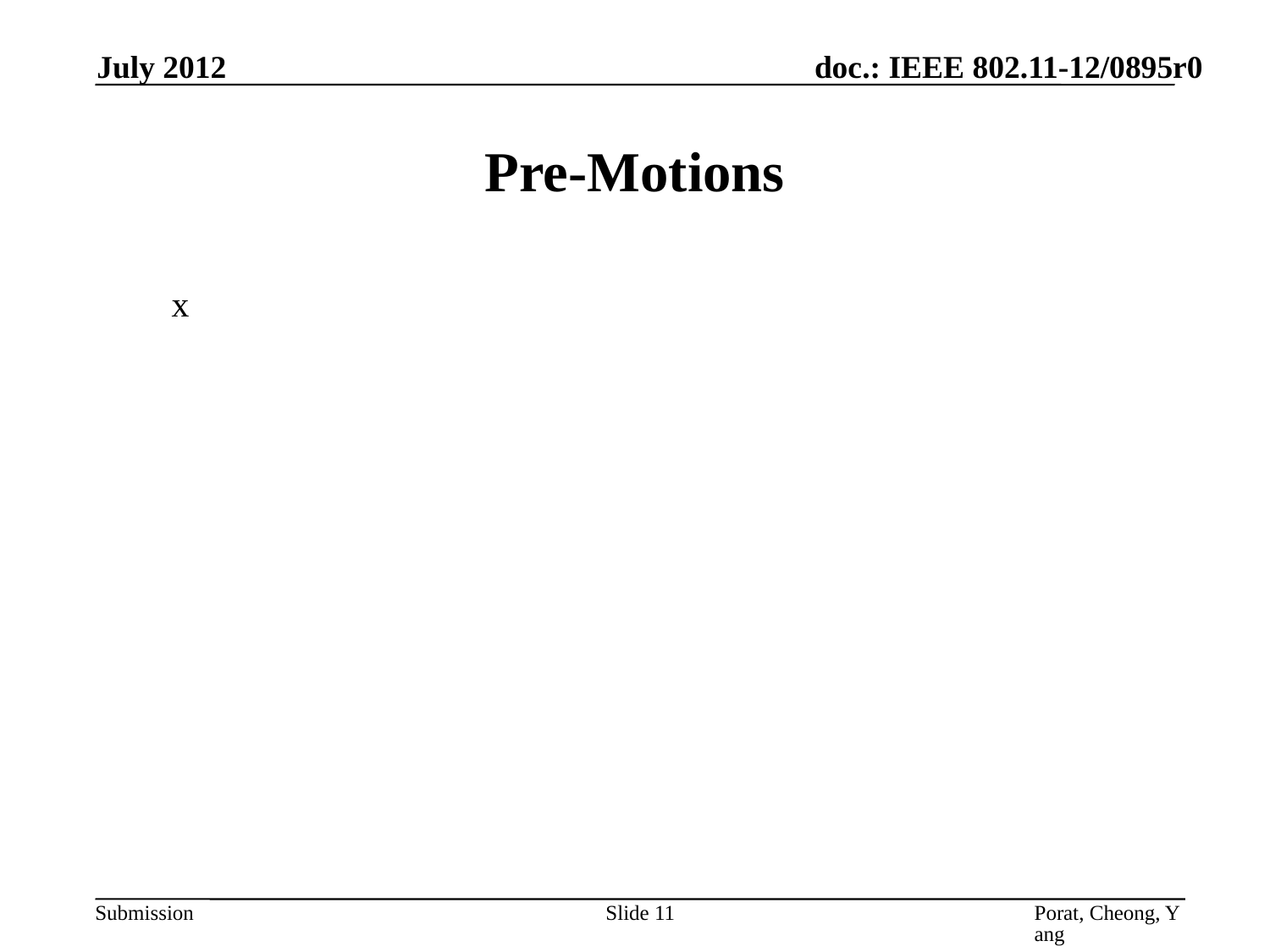

July 2012
# Pre-Motions
x

Slide 11
Porat, Cheong, Yang